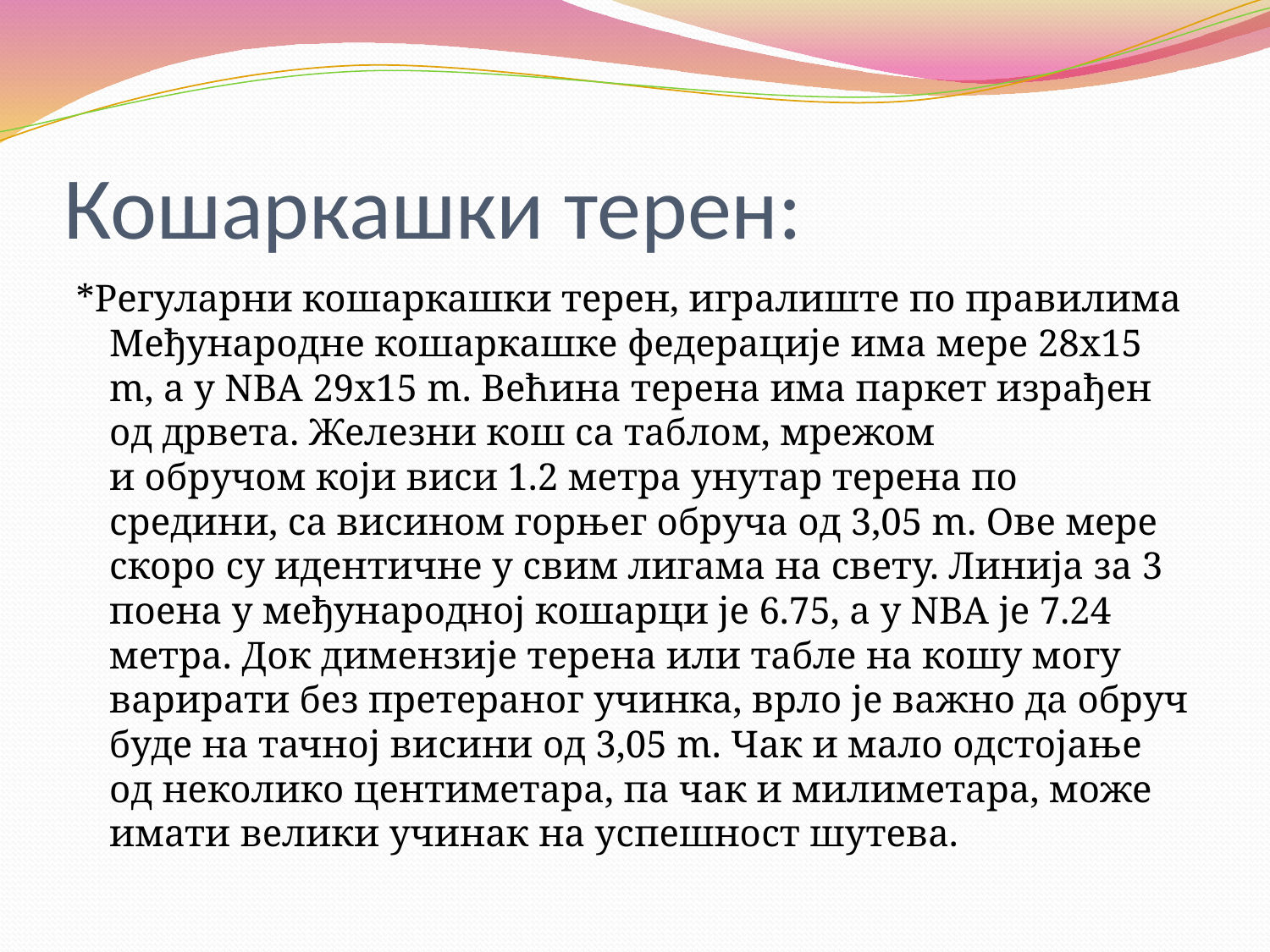

# Кошаркашки терен:
*Регуларни кошаркашки терен, игралиште по правилима Међународне кошаркашке федерације има мере 28x15 m, а у NBA 29x15 m. Већина терена има паркет израђен од дрвета. Железни кош са таблом, мрежом и обручом који виси 1.2 метра унутар терена по средини, са висином горњег обруча од 3,05 m. Ове мере скоро су идентичне у свим лигама на свету. Линија за 3 поена у међународној кошарци је 6.75, а у NBA је 7.24 метра. Док димензије терена или табле на кошу могу варирати без претераног учинка, врло је важно да обруч буде на тачној висини од 3,05 m. Чак и мало одстојање од неколико центиметара, па чак и милиметара, може имати велики учинак на успешност шутева.